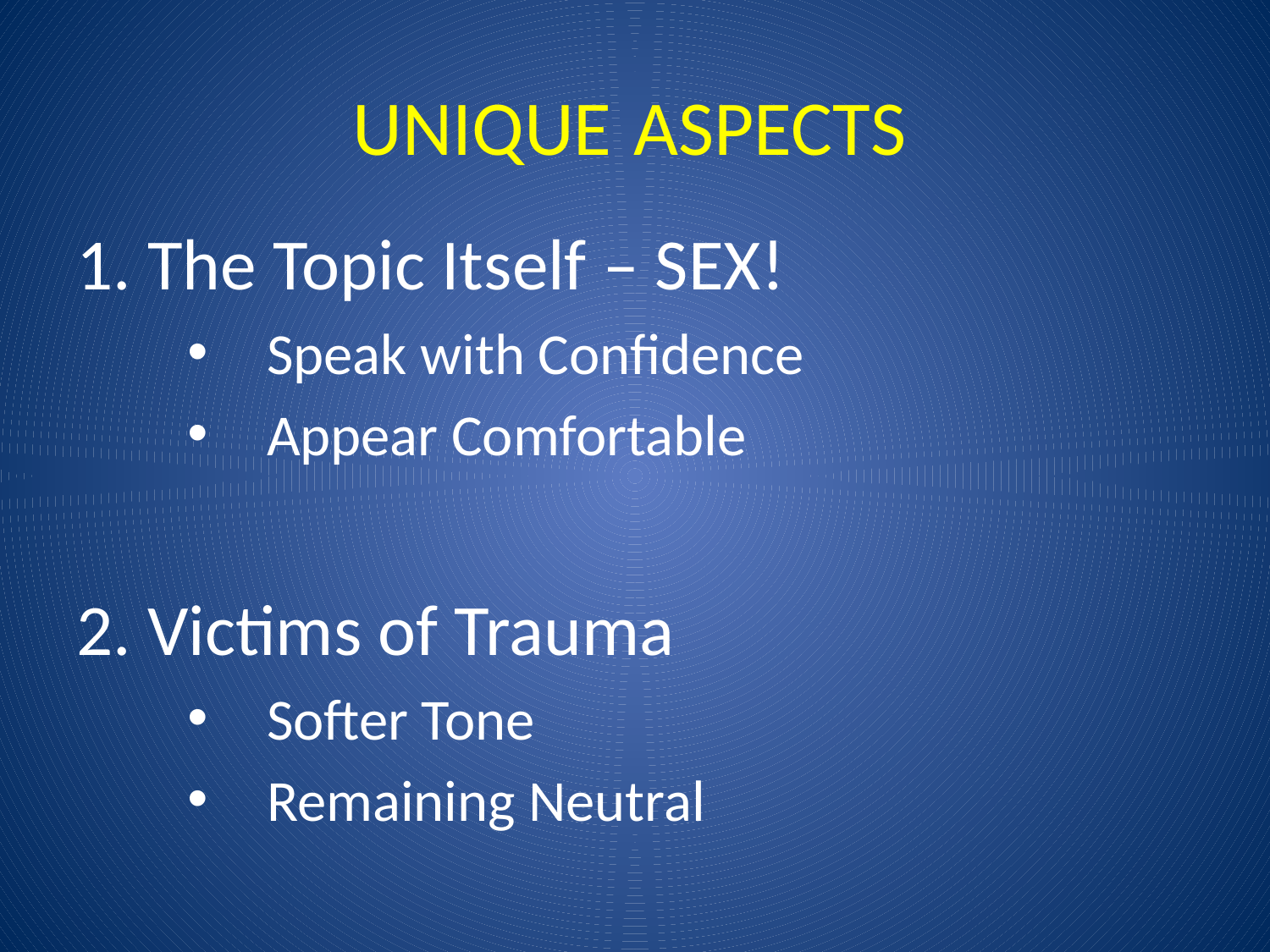

# UNIQUE ASPECTS
The Topic Itself – SEX!
Speak with Confidence
Appear Comfortable

Victims of Trauma
Softer Tone
Remaining Neutral